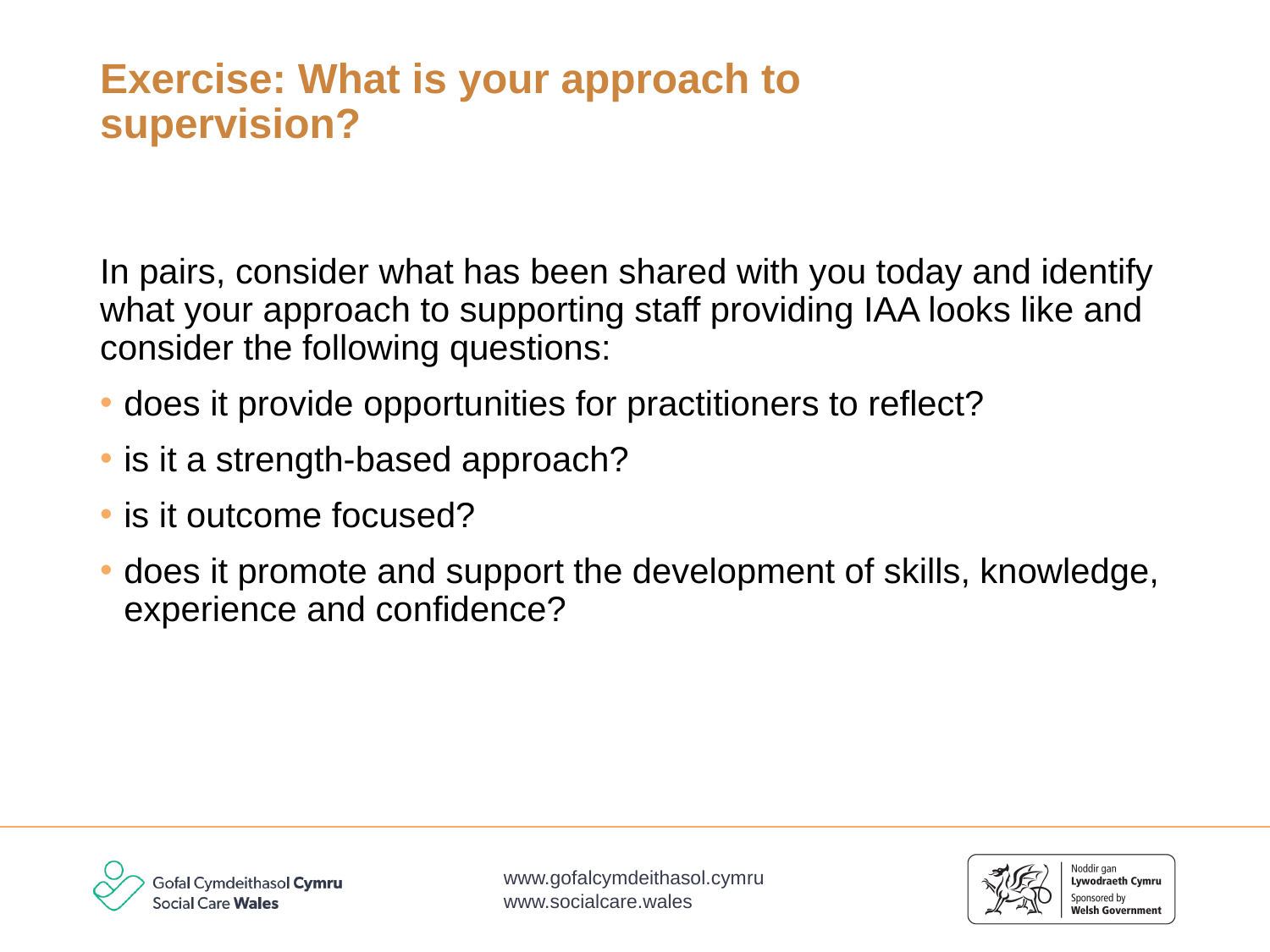

# Exercise: What is your approach to supervision?
In pairs, consider what has been shared with you today and identify what your approach to supporting staff providing IAA looks like and consider the following questions:
does it provide opportunities for practitioners to reflect?
is it a strength-based approach?
is it outcome focused?
does it promote and support the development of skills, knowledge, experience and confidence?